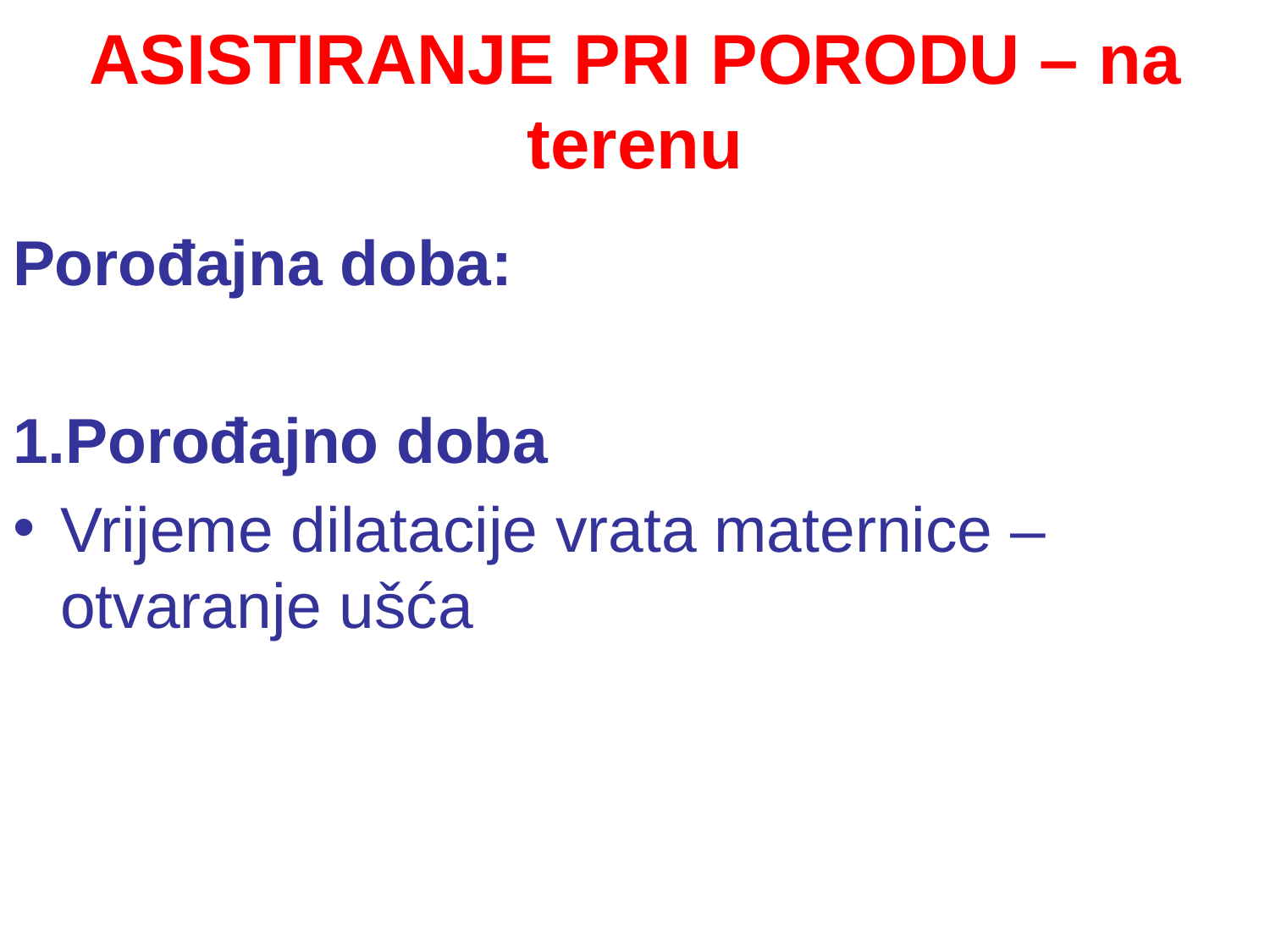

# ASISTIRANJE PRI PORODU – na terenu
Porođajna doba:

Porođajno doba
Vrijeme dilatacije vrata maternice – otvaranje ušća